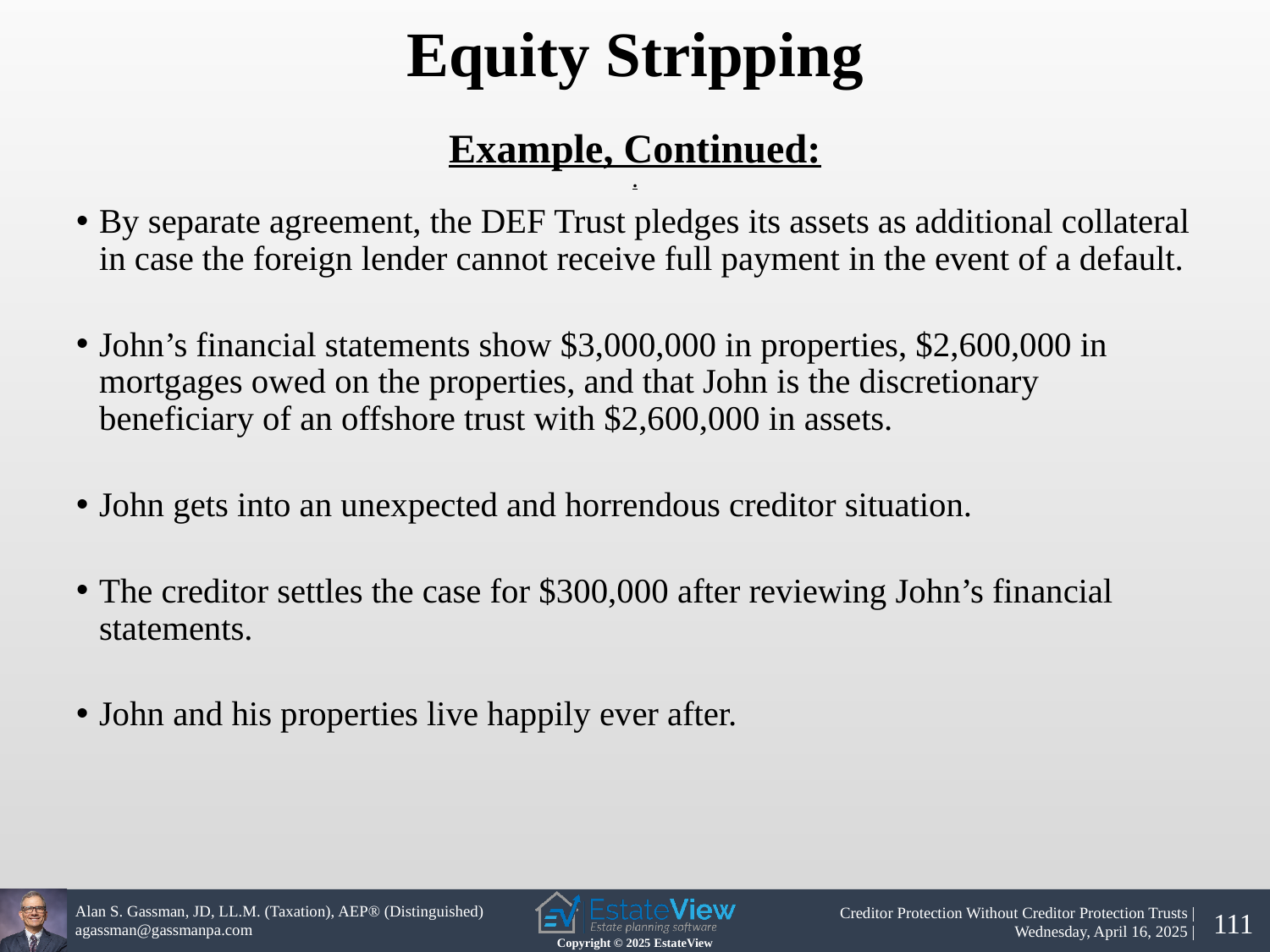

Equity Stripping
Example, Continued:
.
By separate agreement, the DEF Trust pledges its assets as additional collateral in case the foreign lender cannot receive full payment in the event of a default.
John’s financial statements show $3,000,000 in properties, $2,600,000 in mortgages owed on the properties, and that John is the discretionary beneficiary of an offshore trust with $2,600,000 in assets.
John gets into an unexpected and horrendous creditor situation.
The creditor settles the case for $300,000 after reviewing John’s financial statements.
John and his properties live happily ever after.